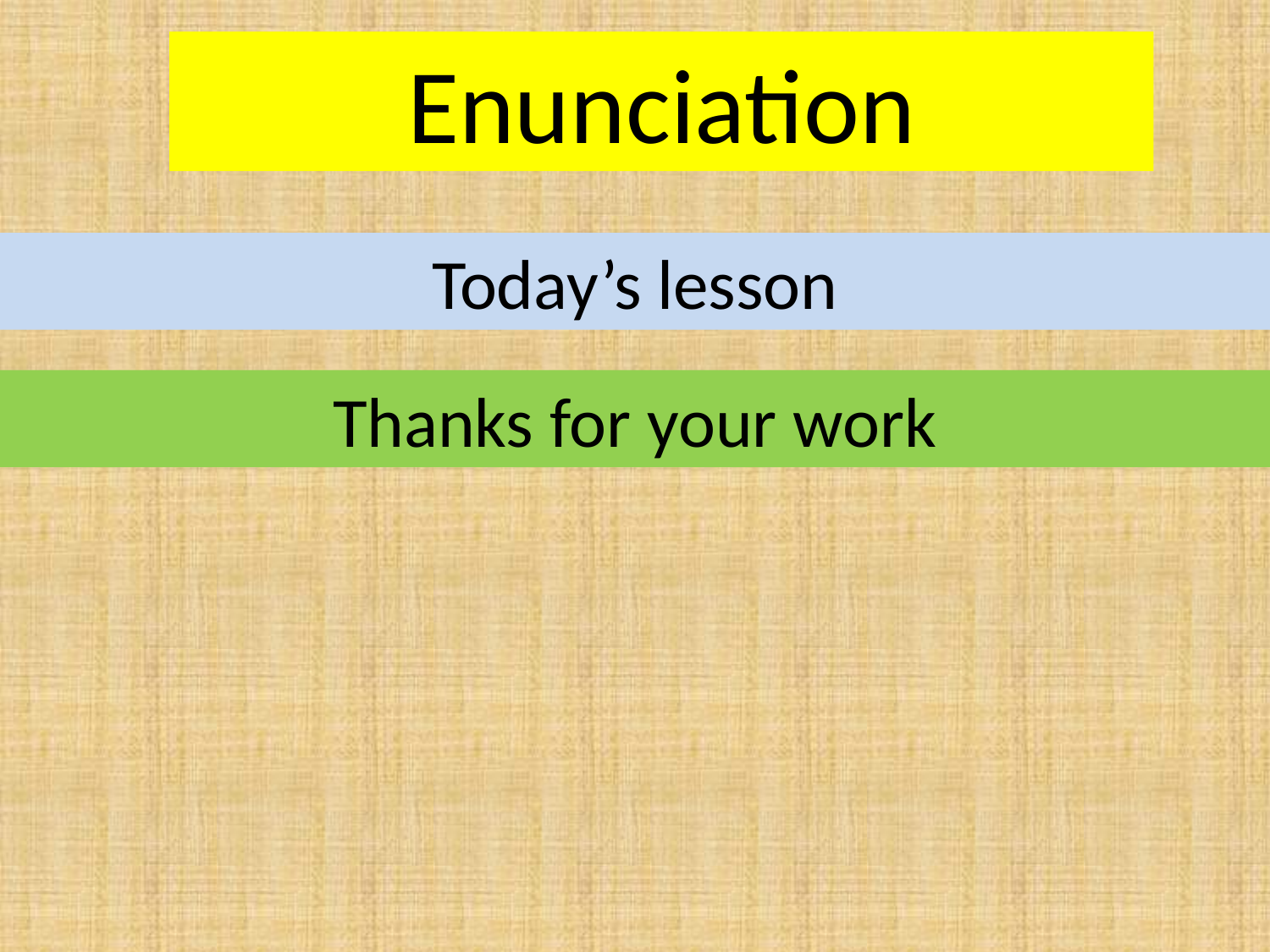

Enunciation
Today’s lesson
Thanks for your work